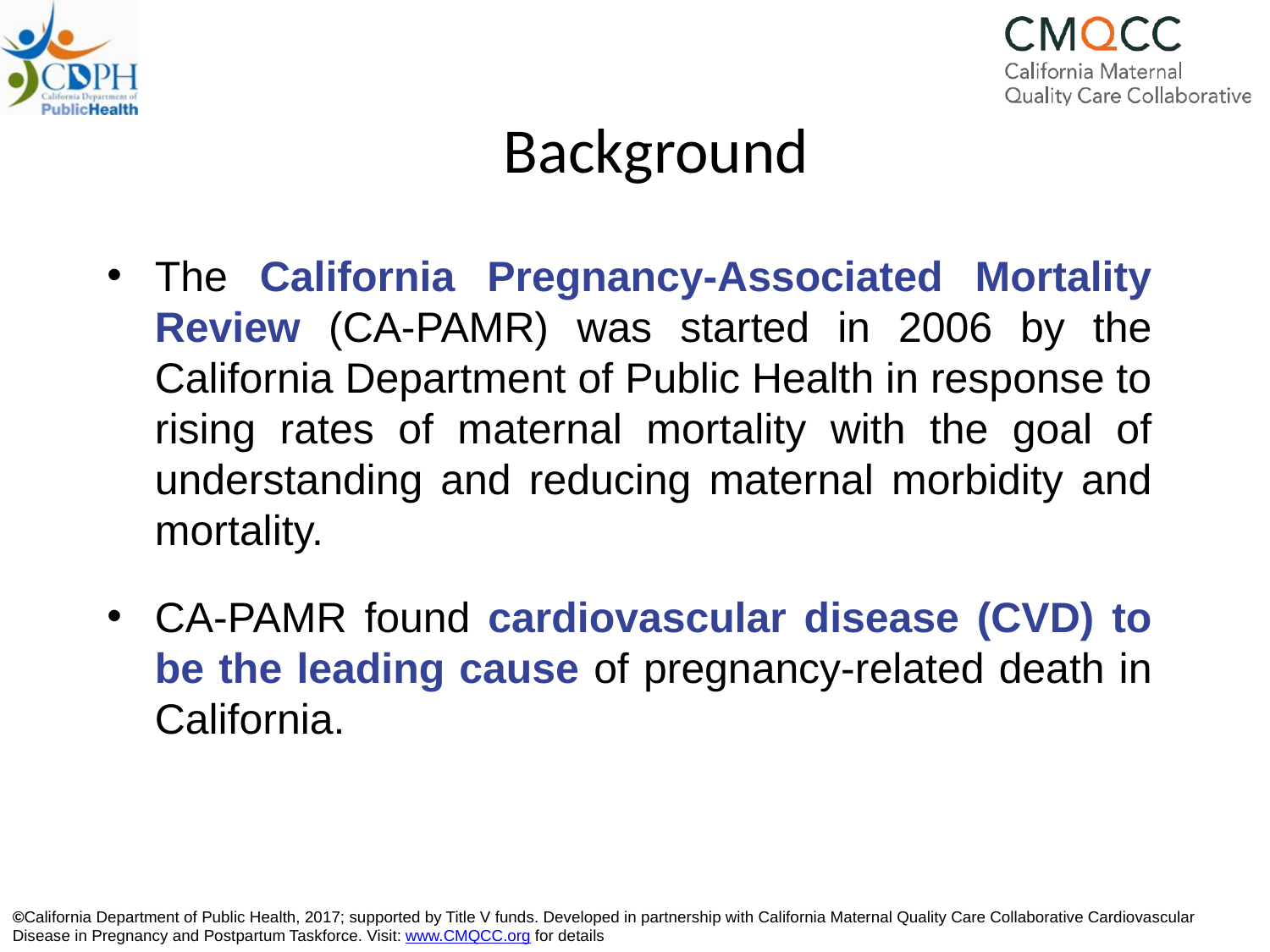

# Background
The California Pregnancy-Associated Mortality Review (CA-PAMR) was started in 2006 by the California Department of Public Health in response to rising rates of maternal mortality with the goal of understanding and reducing maternal morbidity and mortality.
CA-PAMR found cardiovascular disease (CVD) to be the leading cause of pregnancy-related death in California.